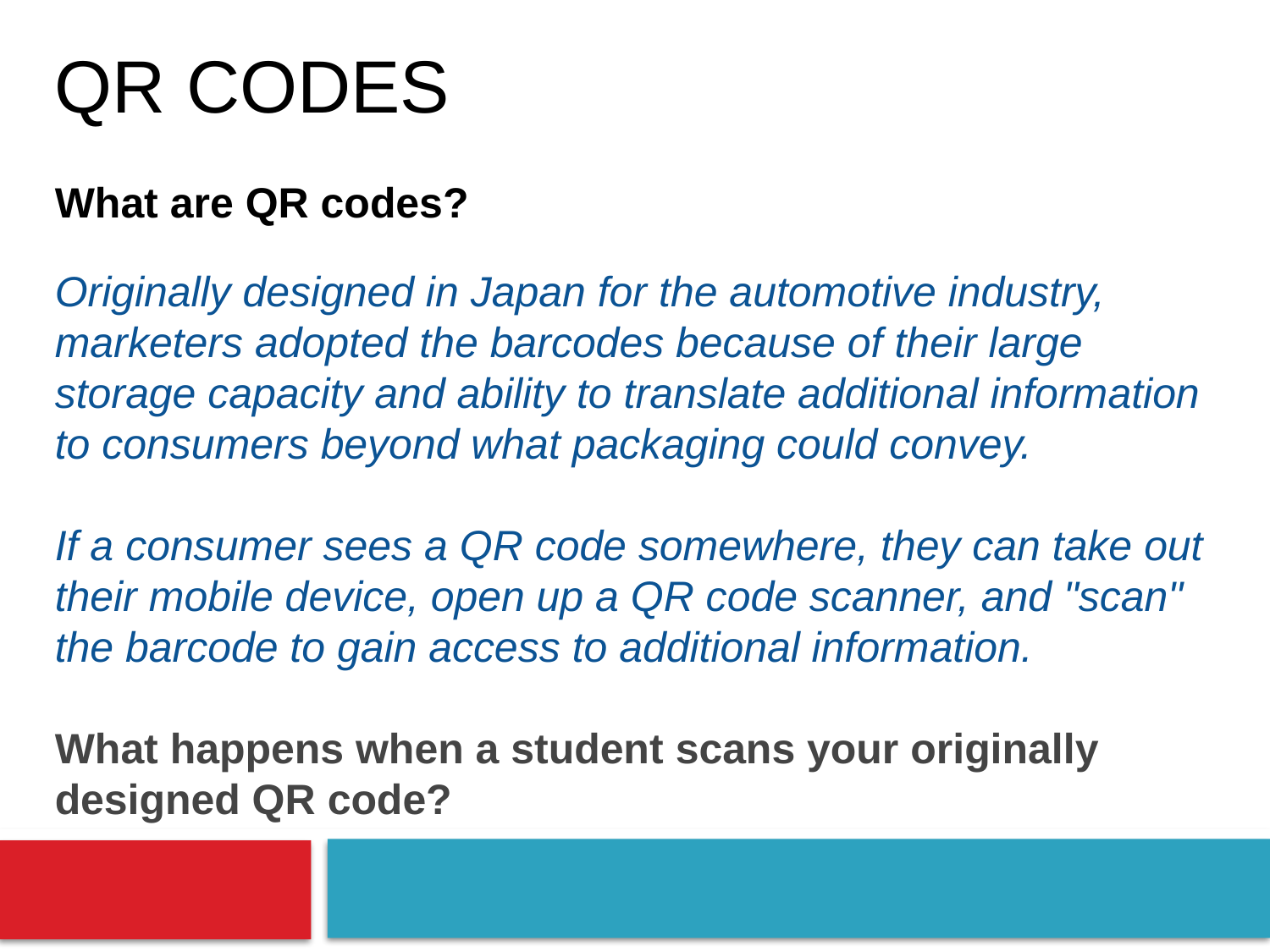

# Qr CODES
What are QR codes?

Originally designed in Japan for the automotive industry, marketers adopted the barcodes because of their large storage capacity and ability to translate additional information to consumers beyond what packaging could convey.

If a consumer sees a QR code somewhere, they can take out their mobile device, open up a QR code scanner, and "scan" the barcode to gain access to additional information.

What happens when a student scans your originally designed QR code?